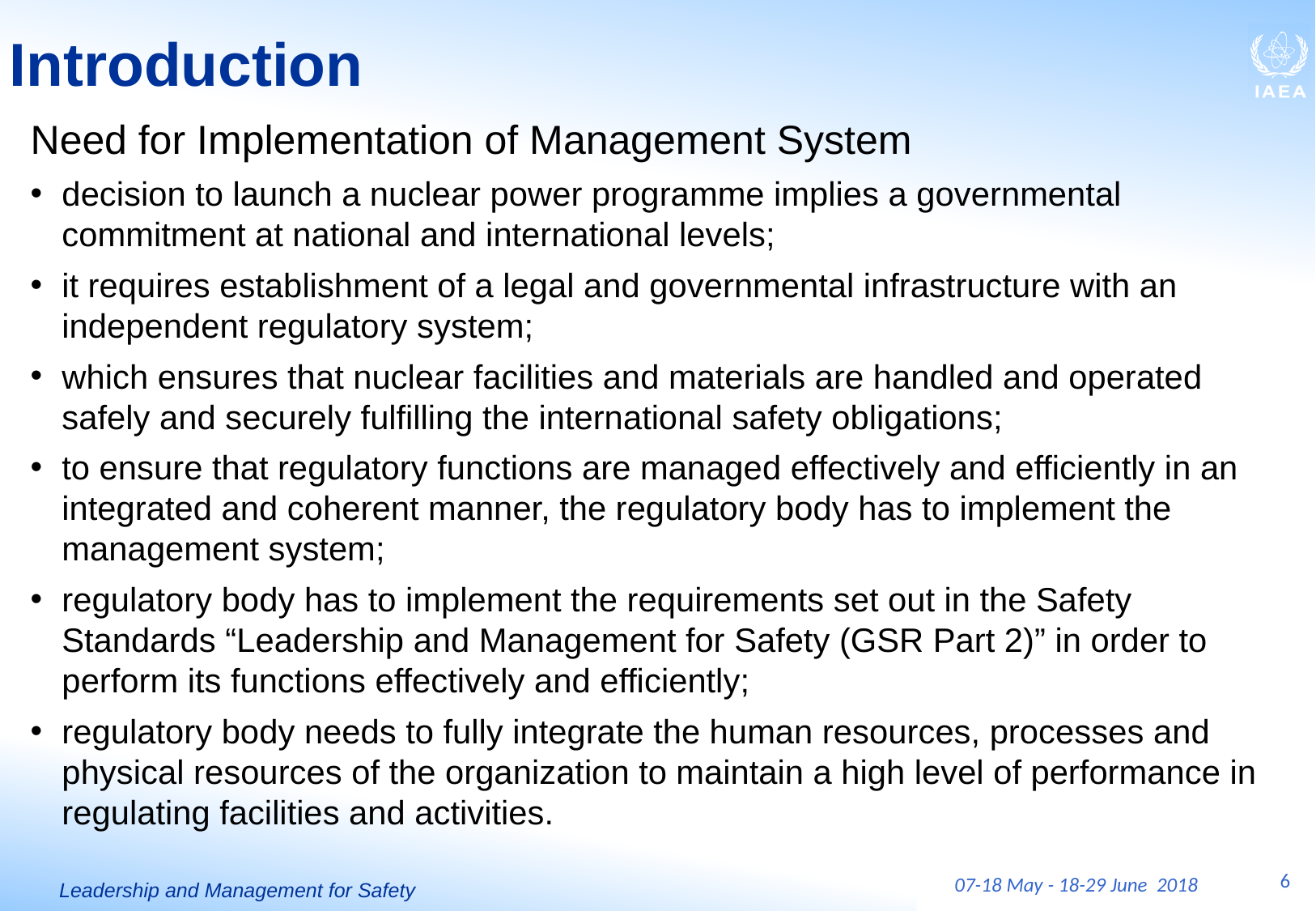

# Introduction
Need for Implementation of Management System
decision to launch a nuclear power programme implies a governmental commitment at national and international levels;
it requires establishment of a legal and governmental infrastructure with an independent regulatory system;
which ensures that nuclear facilities and materials are handled and operated safely and securely fulfilling the international safety obligations;
to ensure that regulatory functions are managed effectively and efficiently in an integrated and coherent manner, the regulatory body has to implement the management system;
regulatory body has to implement the requirements set out in the Safety Standards “Leadership and Management for Safety (GSR Part 2)” in order to perform its functions effectively and efficiently;
regulatory body needs to fully integrate the human resources, processes and physical resources of the organization to maintain a high level of performance in regulating facilities and activities.

6
07-18 May - 18-29 June  2018
Leadership and Management for Safety